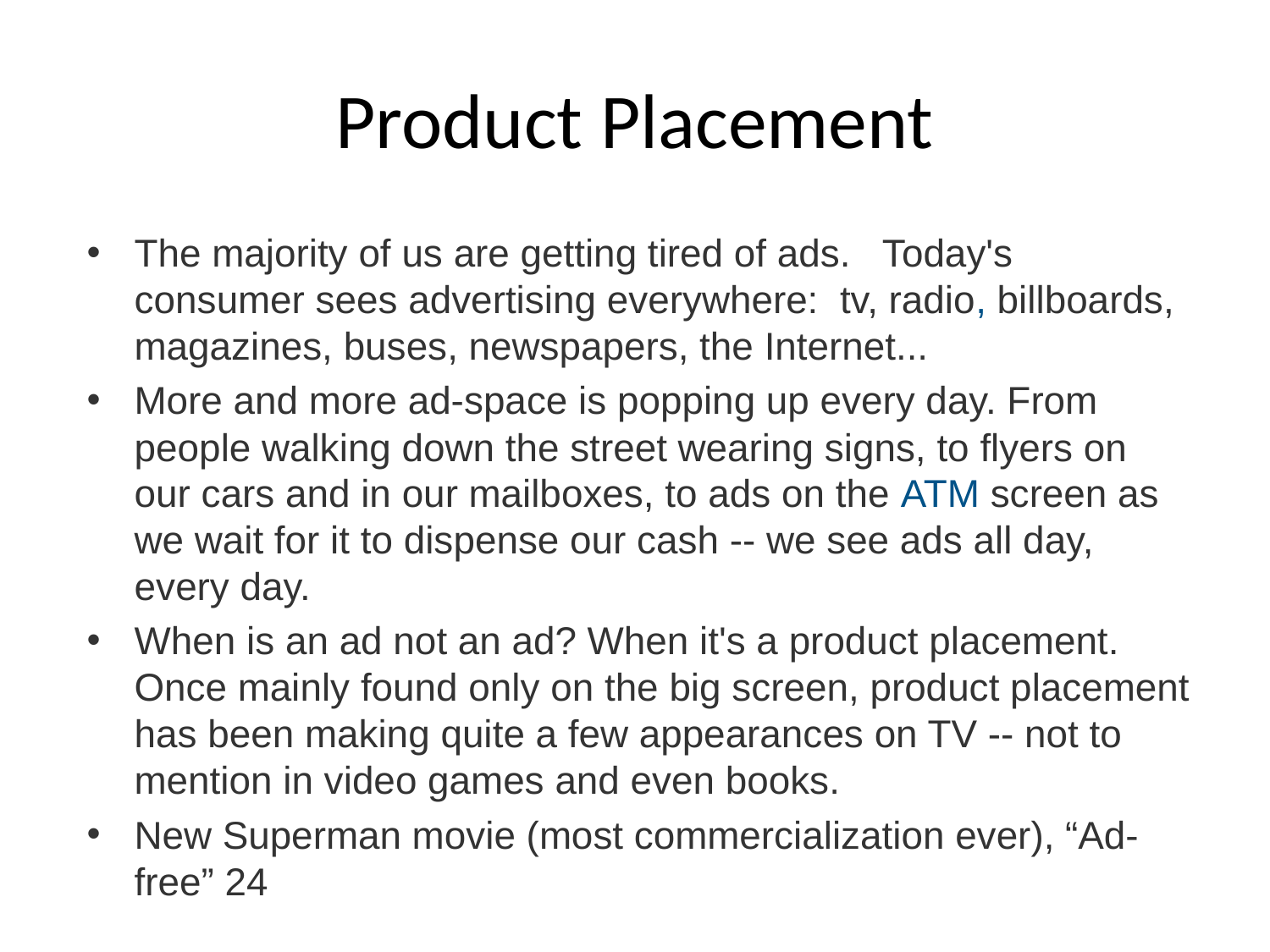

# Product Placement
The majority of us are getting tired of ads.   Today's consumer sees advertising everywhere:  tv, radio, billboards, magazines, buses, newspapers, the Internet...
More and more ad-space is popping up every day. From people walking down the street wearing signs, to flyers on our cars and in our mailboxes, to ads on the ATM screen as we wait for it to dispense our cash -- we see ads all day, every day.
When is an ad not an ad? When it's a product placement. Once mainly found only on the big screen, product placement has been making quite a few appearances on TV -- not to mention in video games and even books.
New Superman movie (most commercialization ever), “Ad-free” 24